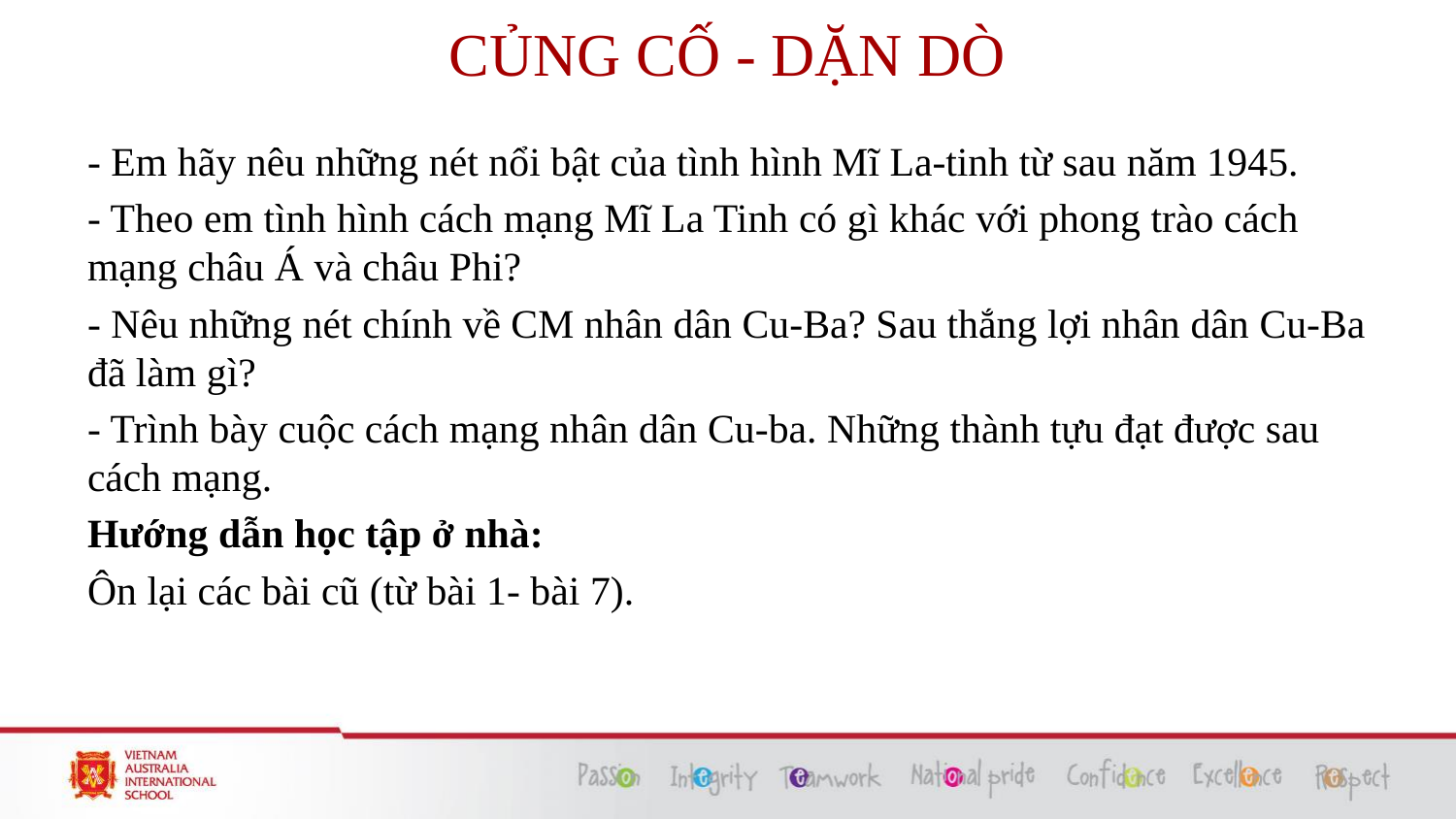

# CỦNG CỐ - DẶN DÒ
- Em hãy nêu những nét nổi bật của tình hình Mĩ La-tinh từ sau năm 1945.
- Theo em tình hình cách mạng Mĩ La Tinh có gì khác với phong trào cách mạng châu Á và châu Phi?
- Nêu những nét chính về CM nhân dân Cu-Ba? Sau thắng lợi nhân dân Cu-Ba đã làm gì?
- Trình bày cuộc cách mạng nhân dân Cu-ba. Những thành tựu đạt được sau cách mạng.
Hướng dẫn học tập ở nhà:
Ôn lại các bài cũ (từ bài 1- bài 7).